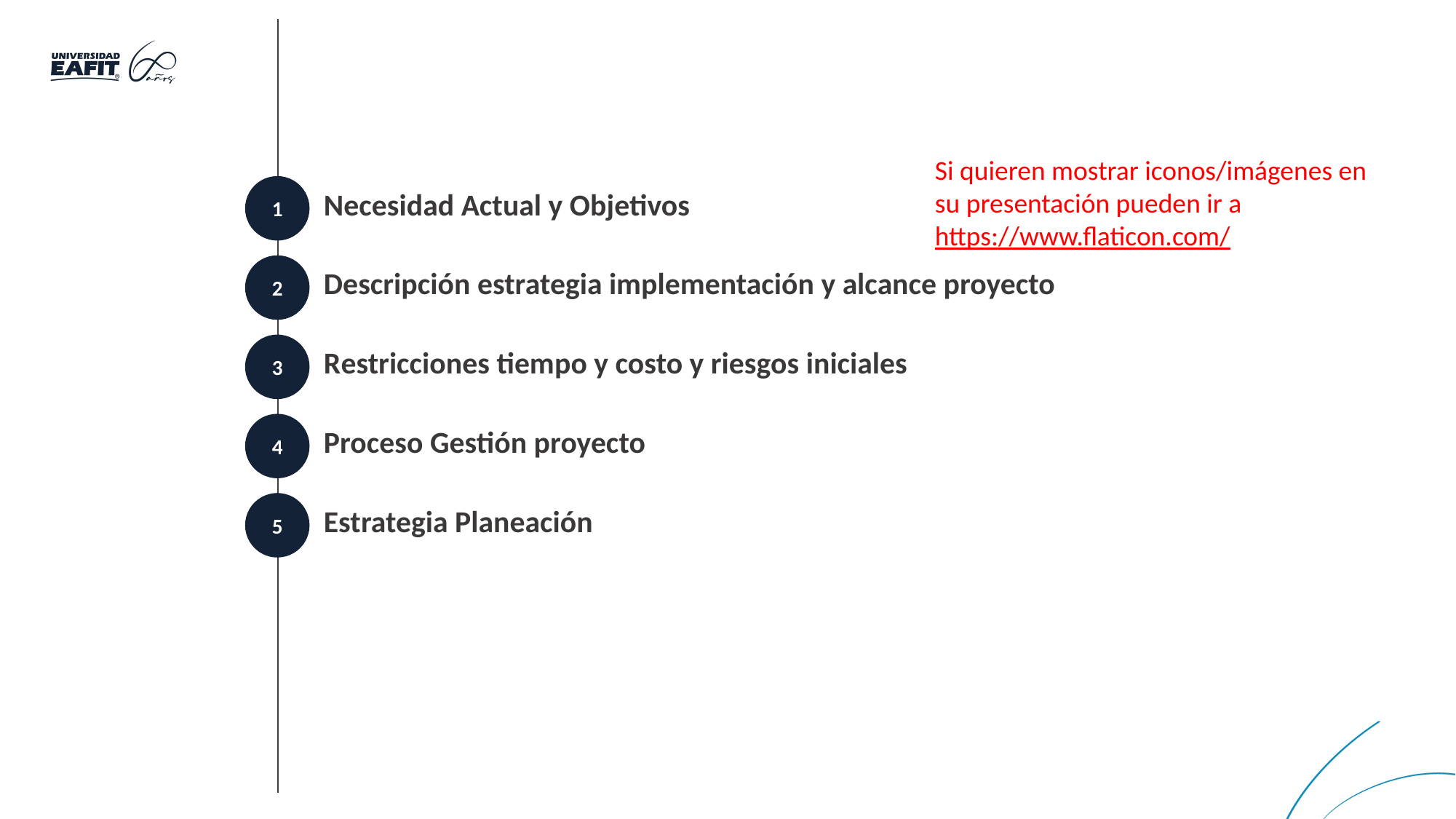

Si quieren mostrar iconos/imágenes en su presentación pueden ir a https://www.flaticon.com/
1
Necesidad Actual y Objetivos
2
Descripción estrategia implementación y alcance proyecto
3
Restricciones tiempo y costo y riesgos iniciales
4
Proceso Gestión proyecto
5
Estrategia Planeación